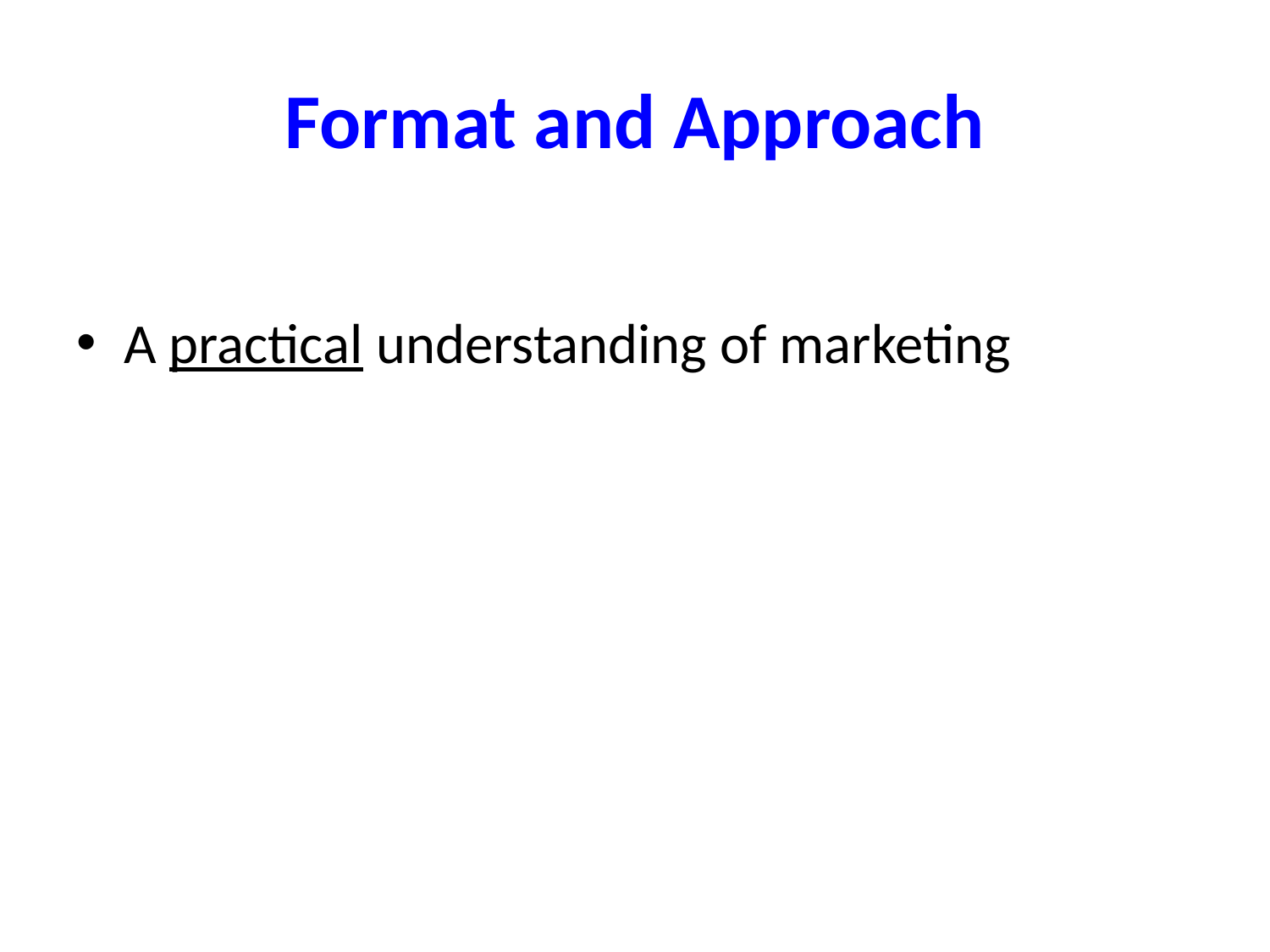

# Format and Approach

A practical understanding of marketing